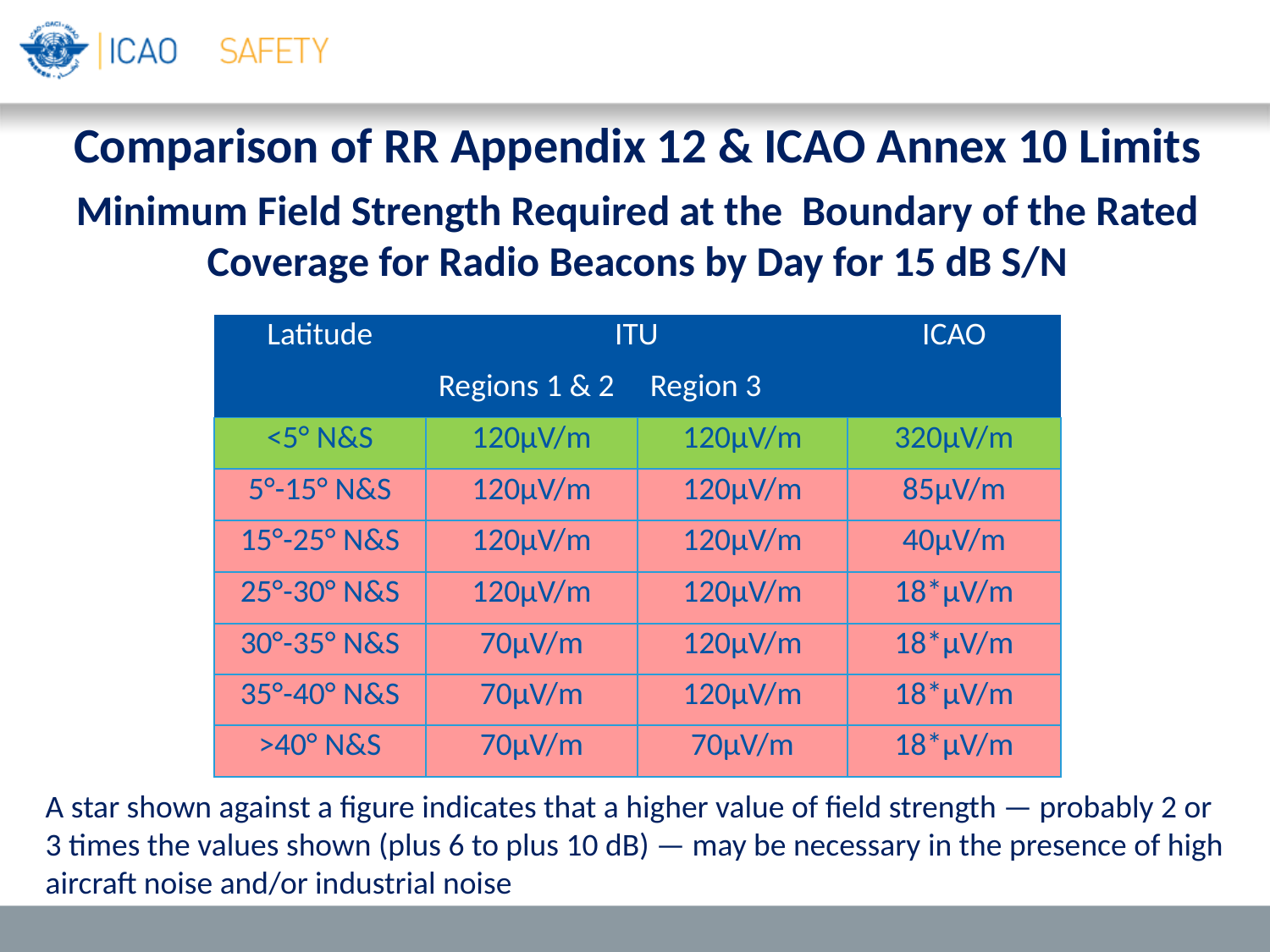

Comparison of RR Appendix 12 & ICAO Annex 10 Limits
Minimum Field Strength Required at the  Boundary of the Rated Coverage for Radio Beacons by Day for 15 dB S/N

| Latitude | ITU |  | ICAO |
| --- | --- | --- | --- |
|  | Regions 1 & 2 | Region 3 |  |
| <5° N&S | 120µV/m | 120µV/m | 320µV/m |
| 5°-15° N&S | 120µV/m | 120µV/m | 85µV/m |
| 15°-25° N&S | 120µV/m | 120µV/m | 40µV/m |
| 25°-30° N&S | 120µV/m | 120µV/m | 18\*µV/m |
| 30°-35° N&S | 70µV/m | 120µV/m | 18\*µV/m |
| 35°-40° N&S | 70µV/m | 120µV/m | 18\*µV/m |
| >40° N&S | 70µV/m | 70µV/m | 18\*µV/m |
A star shown against a figure indicates that a higher value of field strength — probably 2 or 3 times the values shown (plus 6 to plus 10 dB) — may be necessary in the presence of high aircraft noise and/or industrial noise